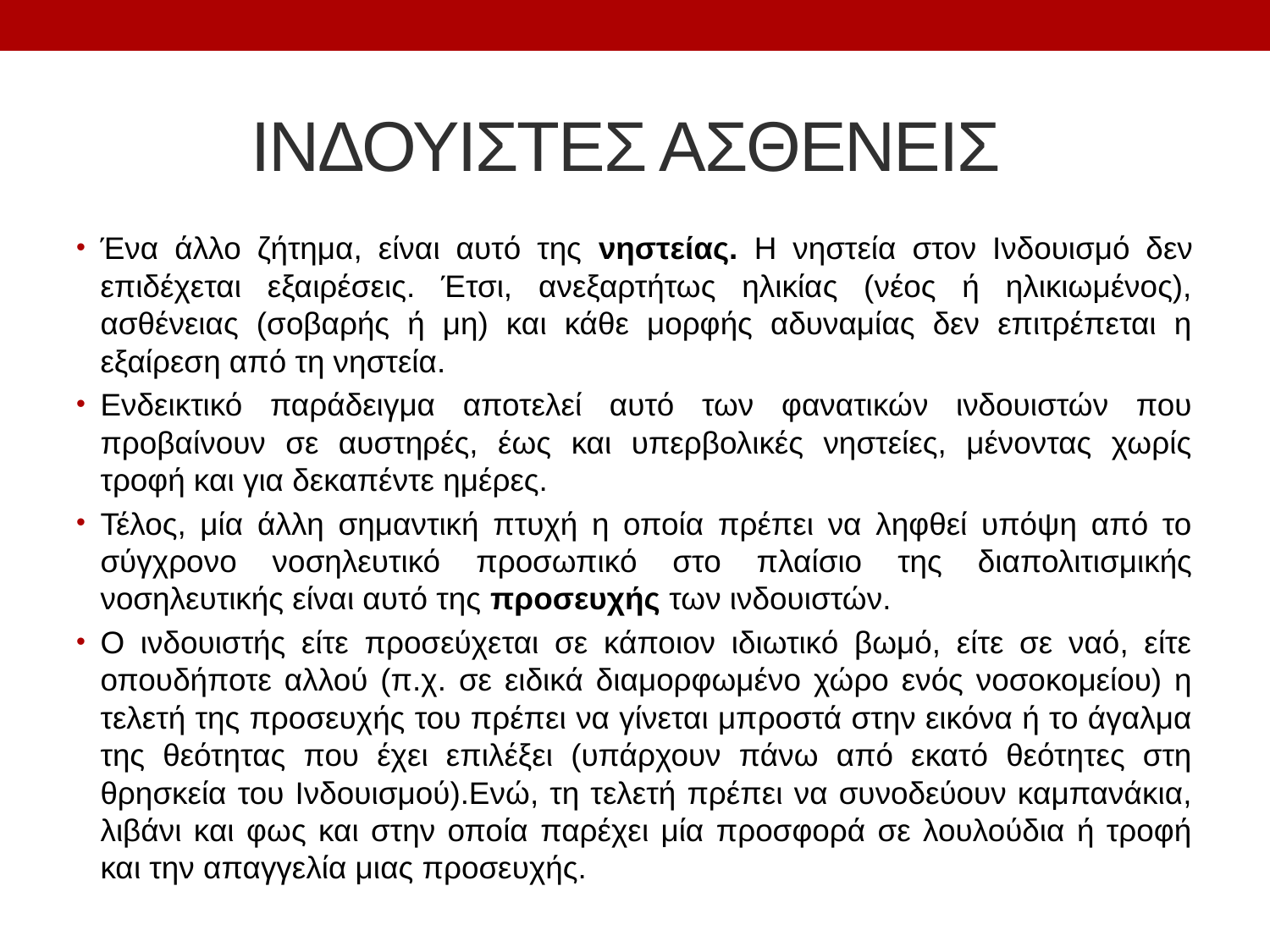

# ΙΝΔΟΥΙΣΤΕΣ ΑΣΘΕΝΕΙΣ
Ένα άλλο ζήτημα, είναι αυτό της νηστείας. Η νηστεία στον Ινδουισμό δεν επιδέχεται εξαιρέσεις. Έτσι, ανεξαρτήτως ηλικίας (νέος ή ηλικιωμένος), ασθένειας (σοβαρής ή μη) και κάθε μορφής αδυναμίας δεν επιτρέπεται η εξαίρεση από τη νηστεία.
Ενδεικτικό παράδειγμα αποτελεί αυτό των φανατικών ινδουιστών που προβαίνουν σε αυστηρές, έως και υπερβολικές νηστείες, μένοντας χωρίς τροφή και για δεκαπέντε ημέρες.
Τέλος, μία άλλη σημαντική πτυχή η οποία πρέπει να ληφθεί υπόψη από το σύγχρονο νοσηλευτικό προσωπικό στο πλαίσιο της διαπολιτισμικής νοσηλευτικής είναι αυτό της προσευχής των ινδουιστών.
Ο ινδουιστής είτε προσεύχεται σε κάποιον ιδιωτικό βωμό, είτε σε ναό, είτε οπουδήποτε αλλού (π.χ. σε ειδικά διαμορφωμένο χώρο ενός νοσοκομείου) η τελετή της προσευχής του πρέπει να γίνεται μπροστά στην εικόνα ή το άγαλμα της θεότητας που έχει επιλέξει (υπάρχουν πάνω από εκατό θεότητες στη θρησκεία του Ινδουισμού).Ενώ, τη τελετή πρέπει να συνοδεύουν καμπανάκια, λιβάνι και φως και στην οποία παρέχει μία προσφορά σε λουλούδια ή τροφή και την απαγγελία μιας προσευχής.